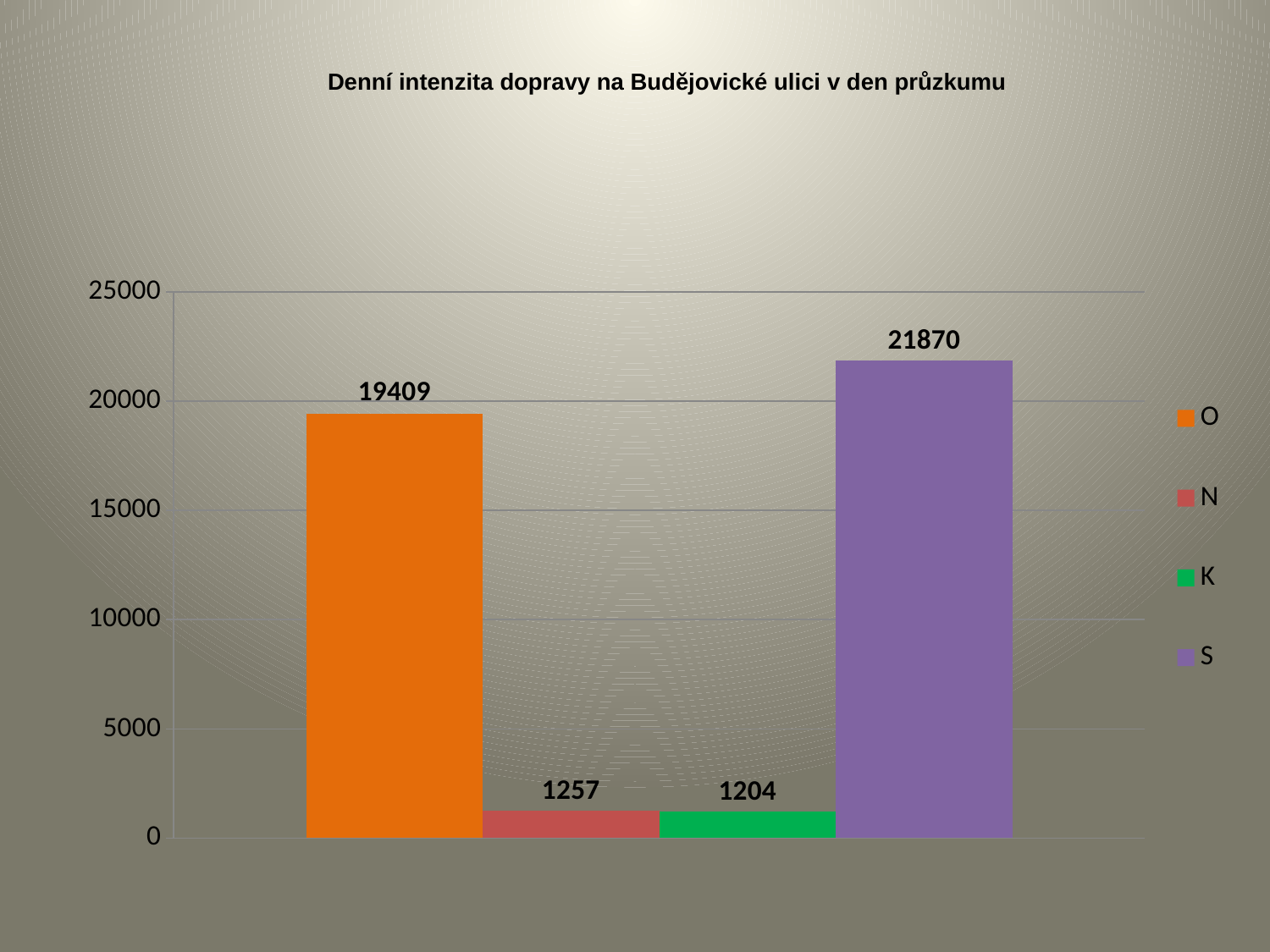

# Denní intenzita dopravy na Budějovické ulici v den průzkumu

### Chart

| Category | O | N | K | S |
|---|---|---|---|---|
| Kategorie 1 | 19409.0 | 1257.0 | 1204.0 | 21870.0 |